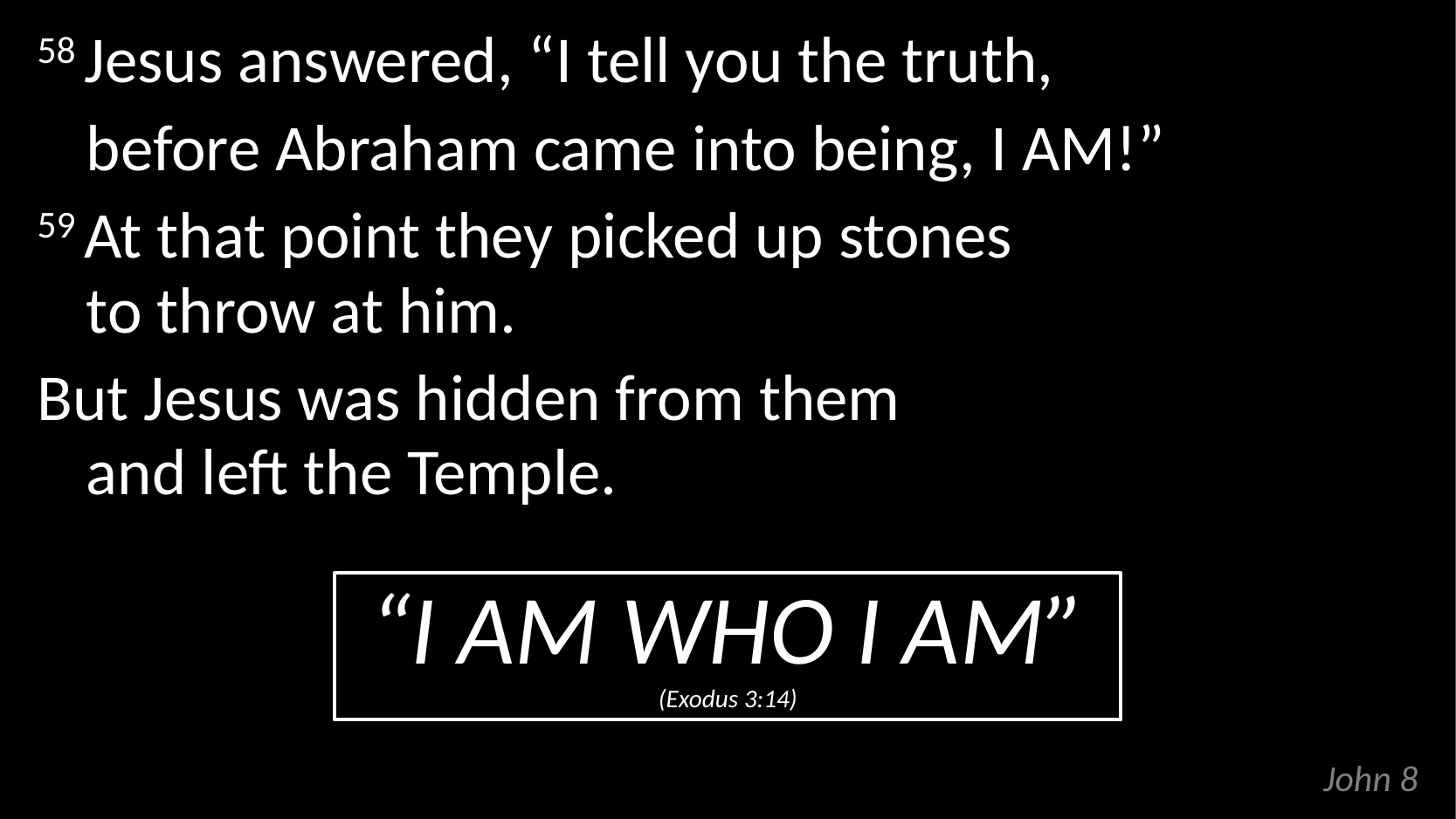

58 Jesus answered, “I tell you the truth,
	before Abraham came into being, I AM!”
59 At that point they picked up stones
to throw at him.
But Jesus was hidden from them
and left the Temple.
“I AM WHO I AM”
(Exodus 3:14)
# John 8